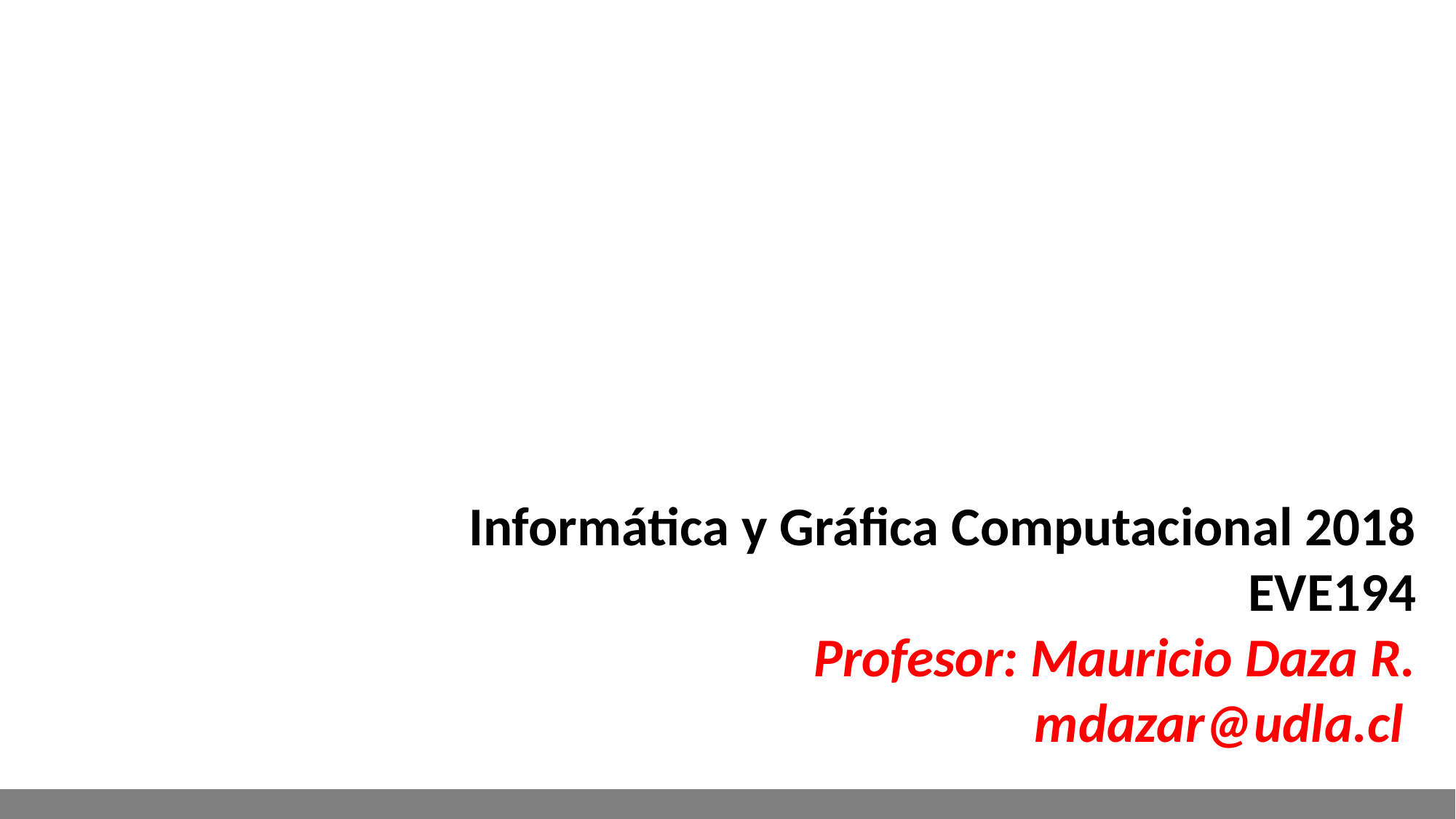

#
Informática y Gráfica Computacional 2018 EVE194
Profesor: Mauricio Daza R.
mdazar@udla.cl